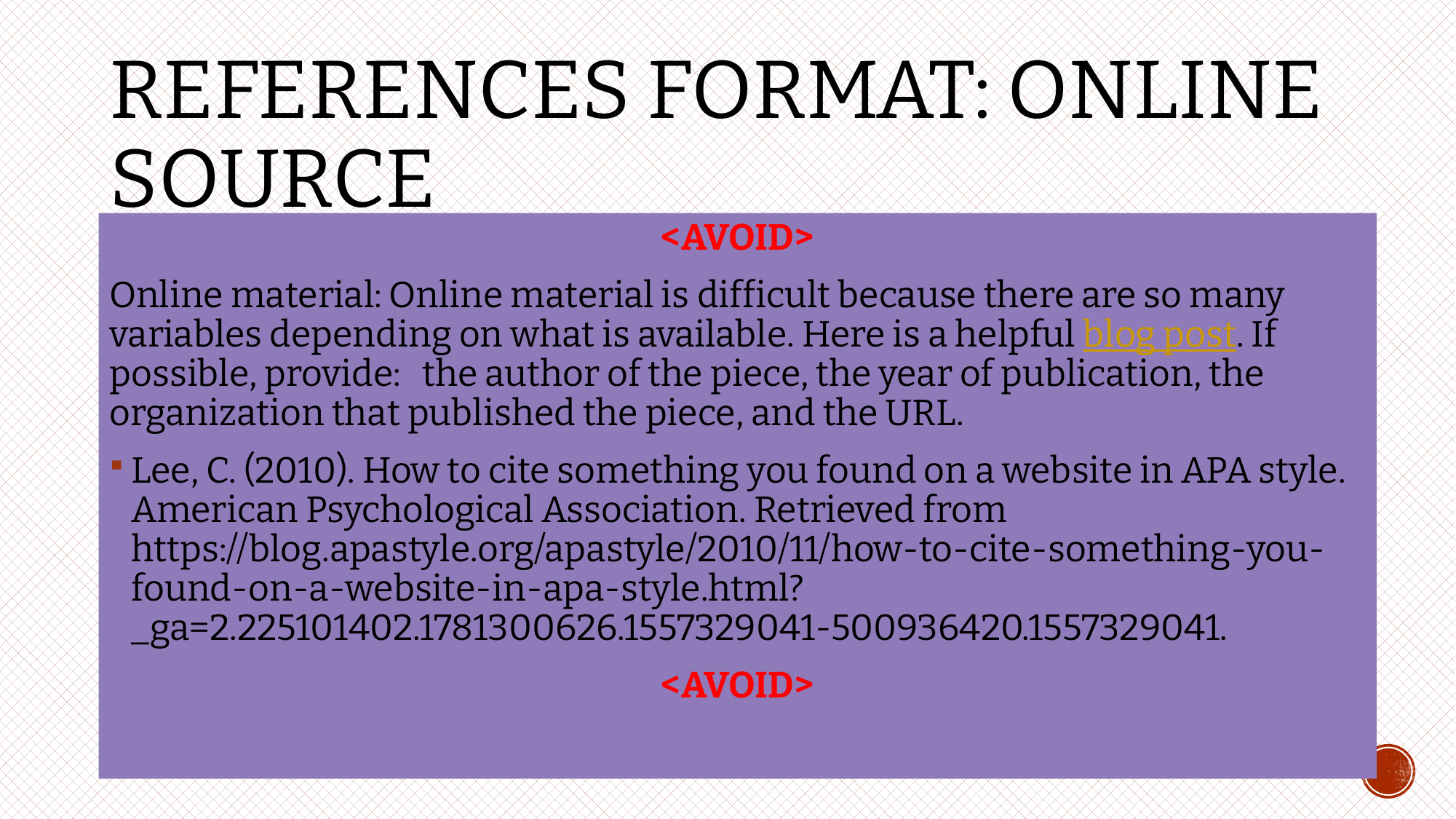

# References format: Online Source
<AVOID>
Online material: Online material is difficult because there are so many variables depending on what is available. Here is a helpful blog post. If possible, provide:   the author of the piece, the year of publication, the organization that published the piece, and the URL.
Lee, C. (2010). How to cite something you found on a website in APA style. American Psychological Association. Retrieved from https://blog.apastyle.org/apastyle/2010/11/how-to-cite-something-you-found-on-a-website-in-apa-style.html?_ga=2.225101402.1781300626.1557329041-500936420.1557329041.
<AVOID>